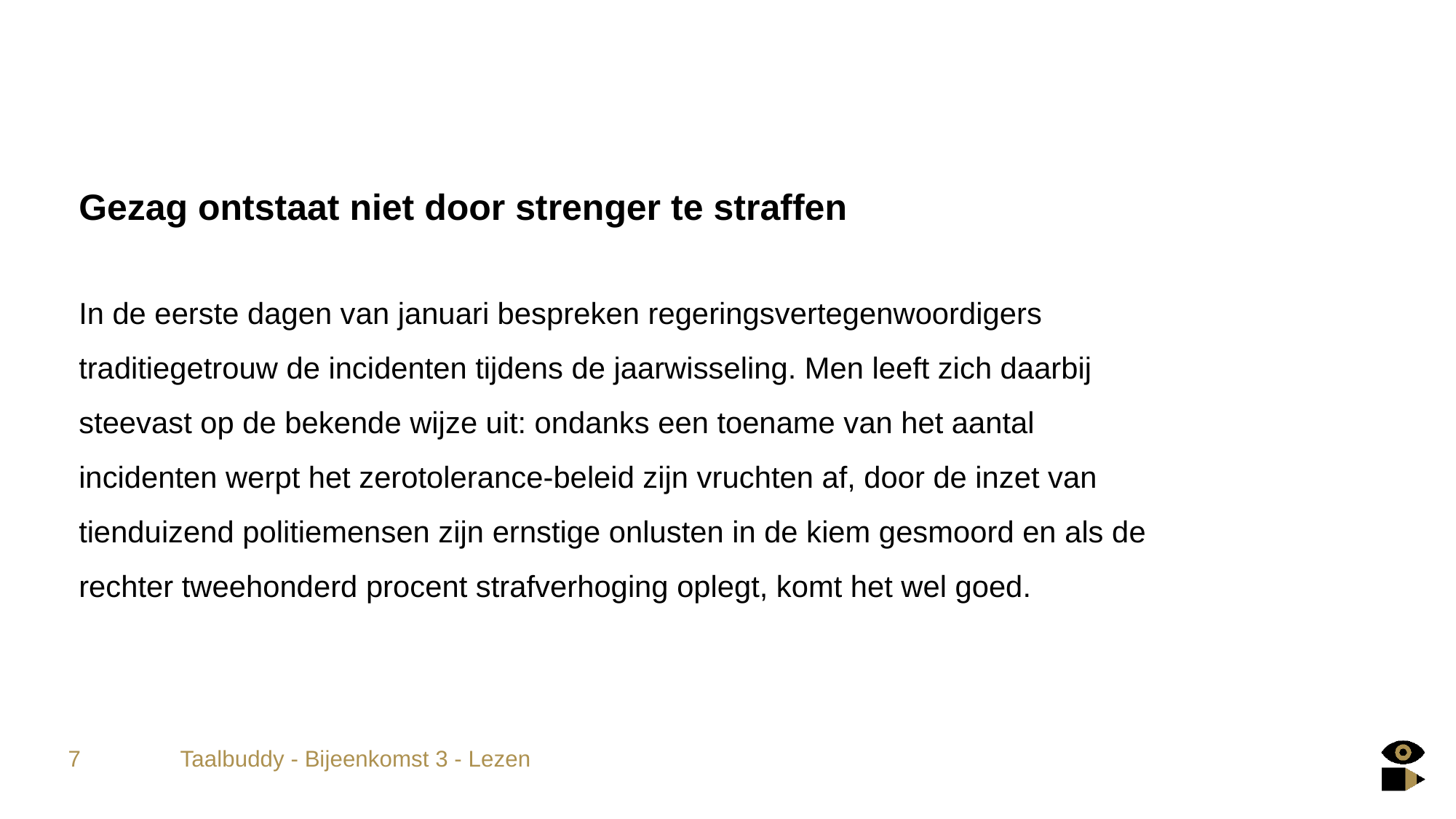

Gezag ontstaat niet door strenger te straffen

In de eerste dagen van januari bespreken regeringsvertegenwoordigers traditiegetrouw de incidenten tijdens de jaarwisseling. Men leeft zich daarbij steevast op de bekende wijze uit: ondanks een toename van het aantal incidenten werpt het zerotolerance-beleid zijn vruchten af, door de inzet van tienduizend politiemensen zijn ernstige onlusten in de kiem gesmoord en als de rechter tweehonderd procent strafverhoging oplegt, komt het wel goed.

7
Taalbuddy - Bijeenkomst 3 - Lezen